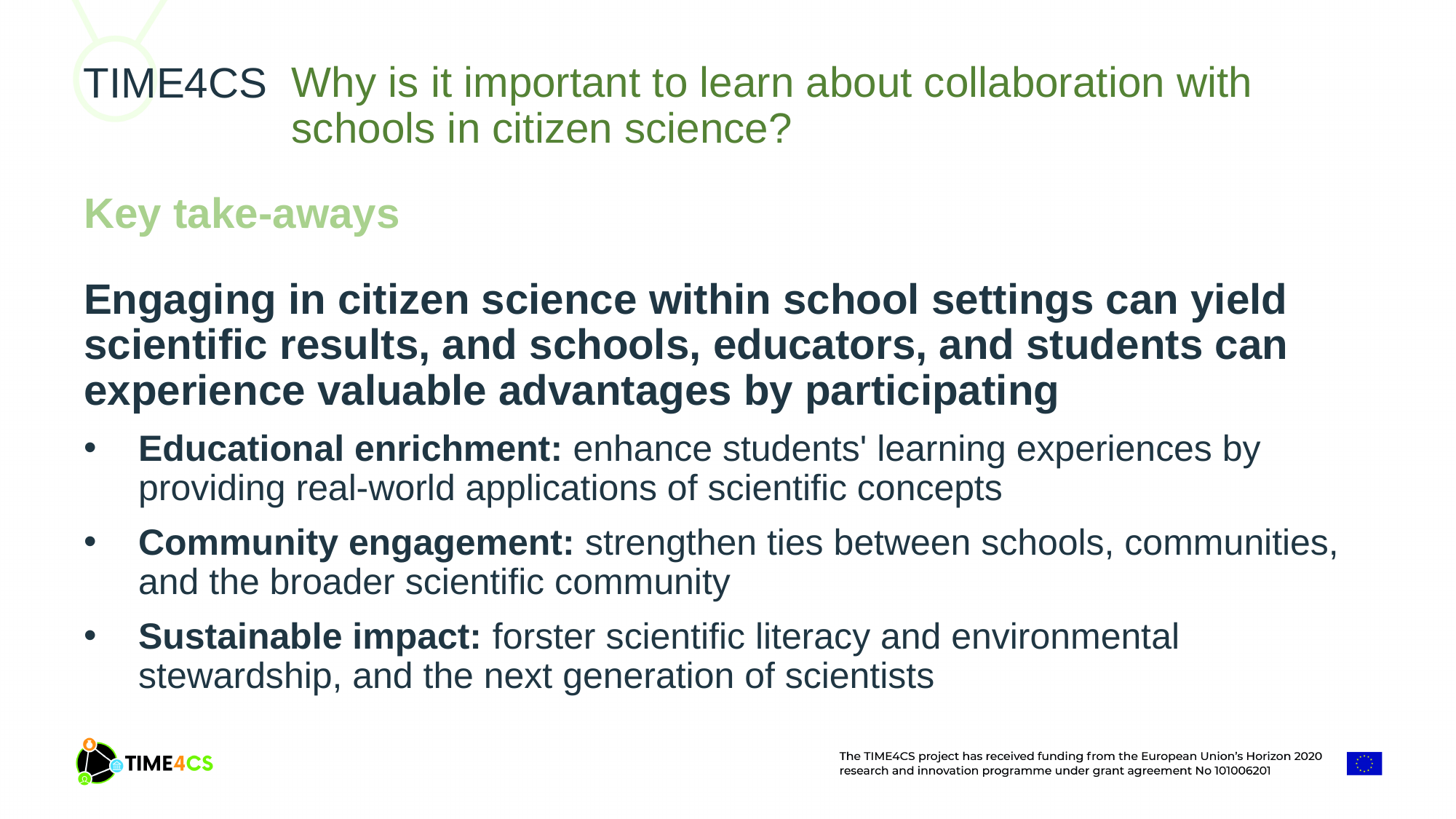

Why is it important to learn about collaboration with schools in citizen science?
Key take-aways
Engaging in citizen science within school settings can yield scientific results, and schools, educators, and students can experience valuable advantages by participating
Educational enrichment: enhance students' learning experiences by providing real-world applications of scientific concepts
Community engagement: strengthen ties between schools, communities, and the broader scientific community
Sustainable impact: forster scientific literacy and environmental stewardship, and the next generation of scientists